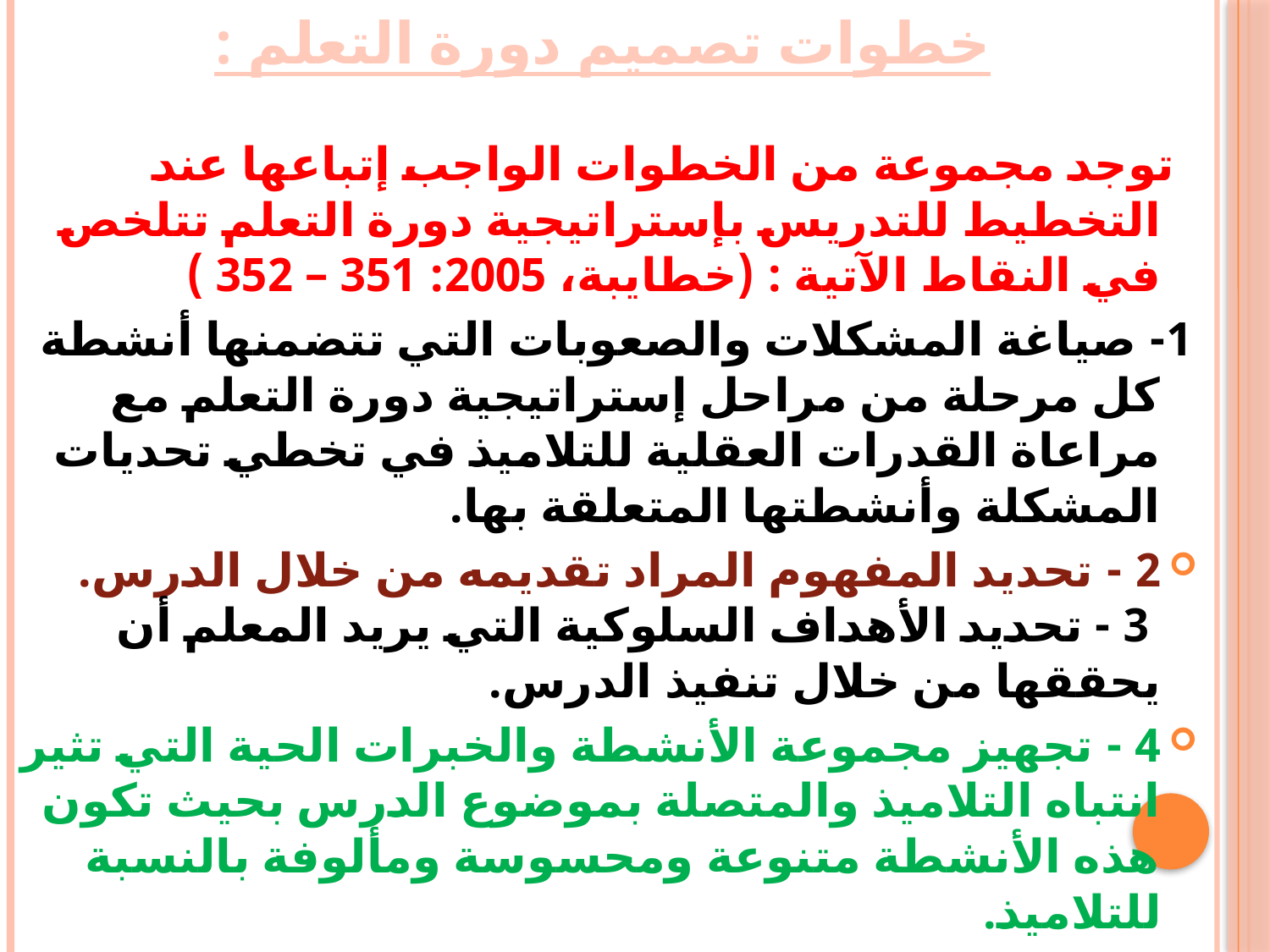

خطوات تصميم دورة التعلم :

  توجد مجموعة من الخطوات الواجب إتباعها عند التخطيط للتدريس بإستراتيجية دورة التعلم تتلخص في النقاط الآتية : (خطايبة، 2005: 351 – 352 )
1- صياغة المشكلات والصعوبات التي تتضمنها أنشطة كل مرحلة من مراحل إستراتيجية دورة التعلم مع مراعاة القدرات العقلية للتلاميذ في تخطي تحديات المشكلة وأنشطتها المتعلقة بها.
2 - تحديد المفهوم المراد تقديمه من خلال الدرس.
 3 - تحديد الأهداف السلوكية التي يريد المعلم أن يحققها من خلال تنفيذ الدرس.
4 - تجهيز مجموعة الأنشطة والخبرات الحية التي تثير انتباه التلاميذ والمتصلة بموضوع الدرس بحيث تكون هذه الأنشطة متنوعة ومحسوسة ومألوفة بالنسبة للتلاميذ.